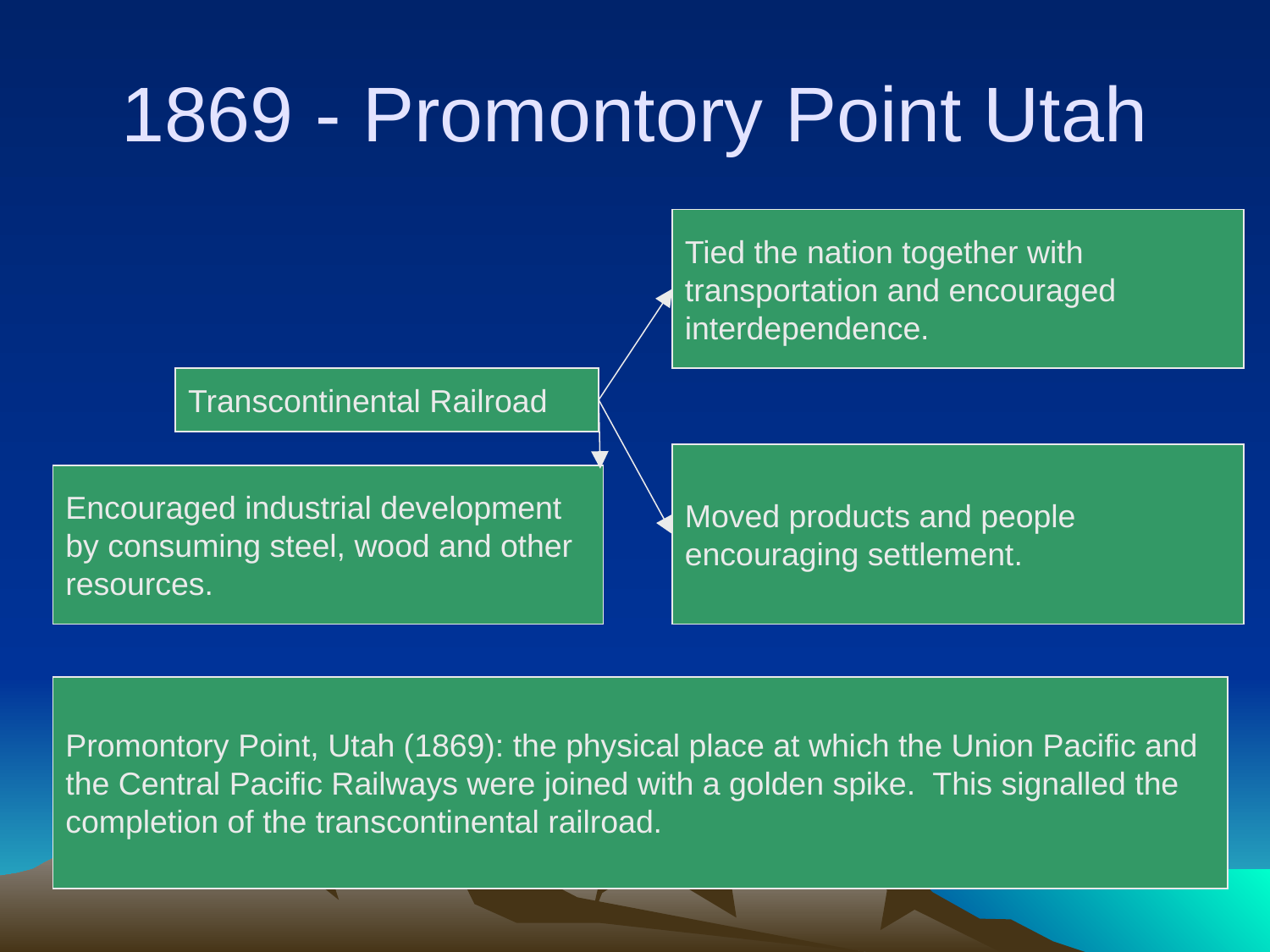

# 1869 - Promontory Point Utah
Tied the nation together with transportation and encouraged interdependence.
Transcontinental Railroad
Moved products and people encouraging settlement.
Encouraged industrial development by consuming steel, wood and other resources.
Promontory Point, Utah (1869): the physical place at which the Union Pacific and the Central Pacific Railways were joined with a golden spike.  This signalled the completion of the transcontinental railroad.